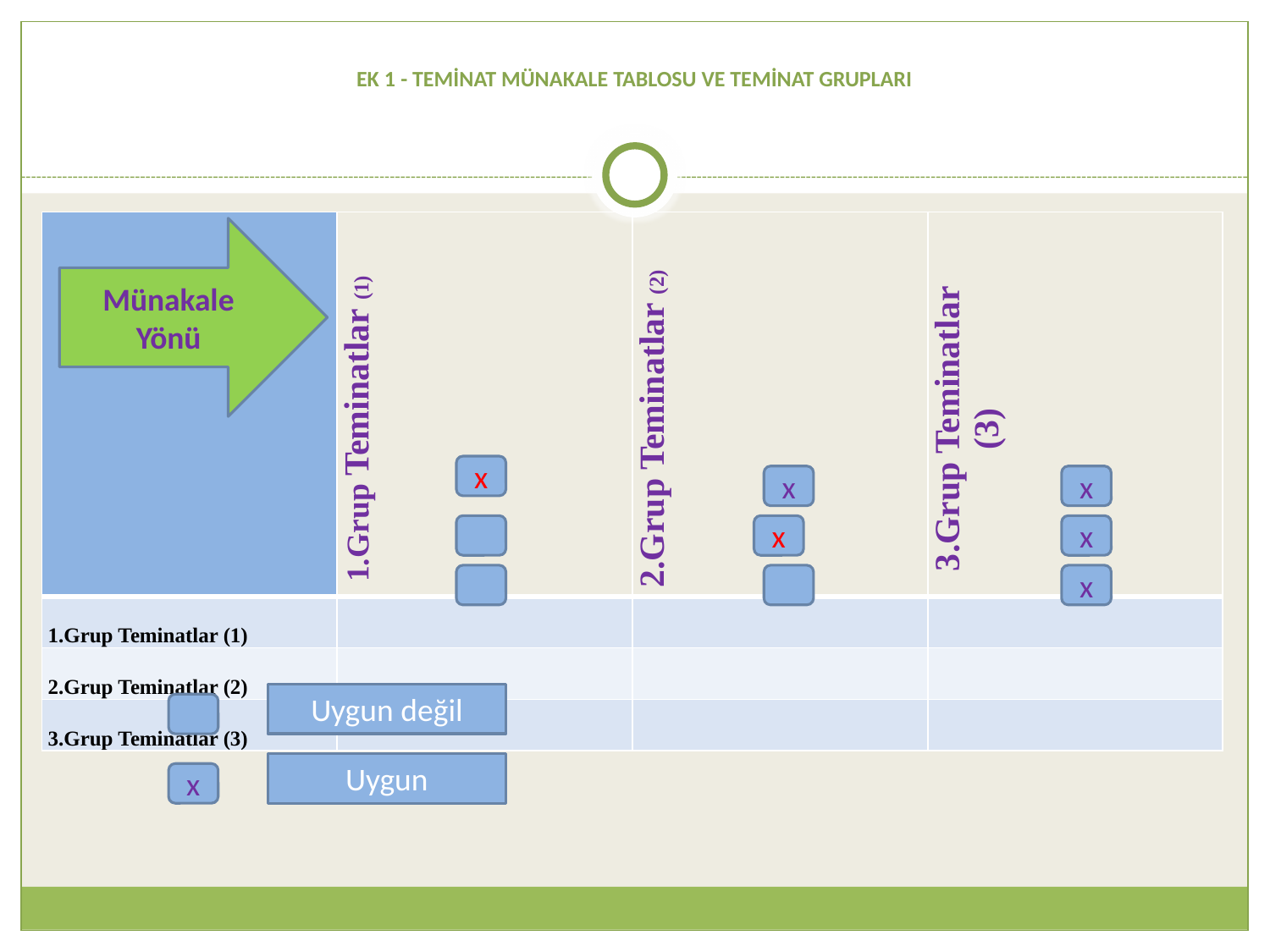

# EK 1 - TEMİNAT MÜNAKALE TABLOSU VE TEMİNAT GRUPLARI
|  | 1.Grup Teminatlar (1) | 2.Grup Teminatlar (2) | 3.Grup Teminatlar (3) |
| --- | --- | --- | --- |
| 1.Grup Teminatlar (1) |  |  |  |
| 2.Grup Teminatlar (2) |  |  |  |
| 3.Grup Teminatlar (3) |  |  |  |
Münakale Yönü
x
x
x

x
x

x
Uygun değil

Uygun
x